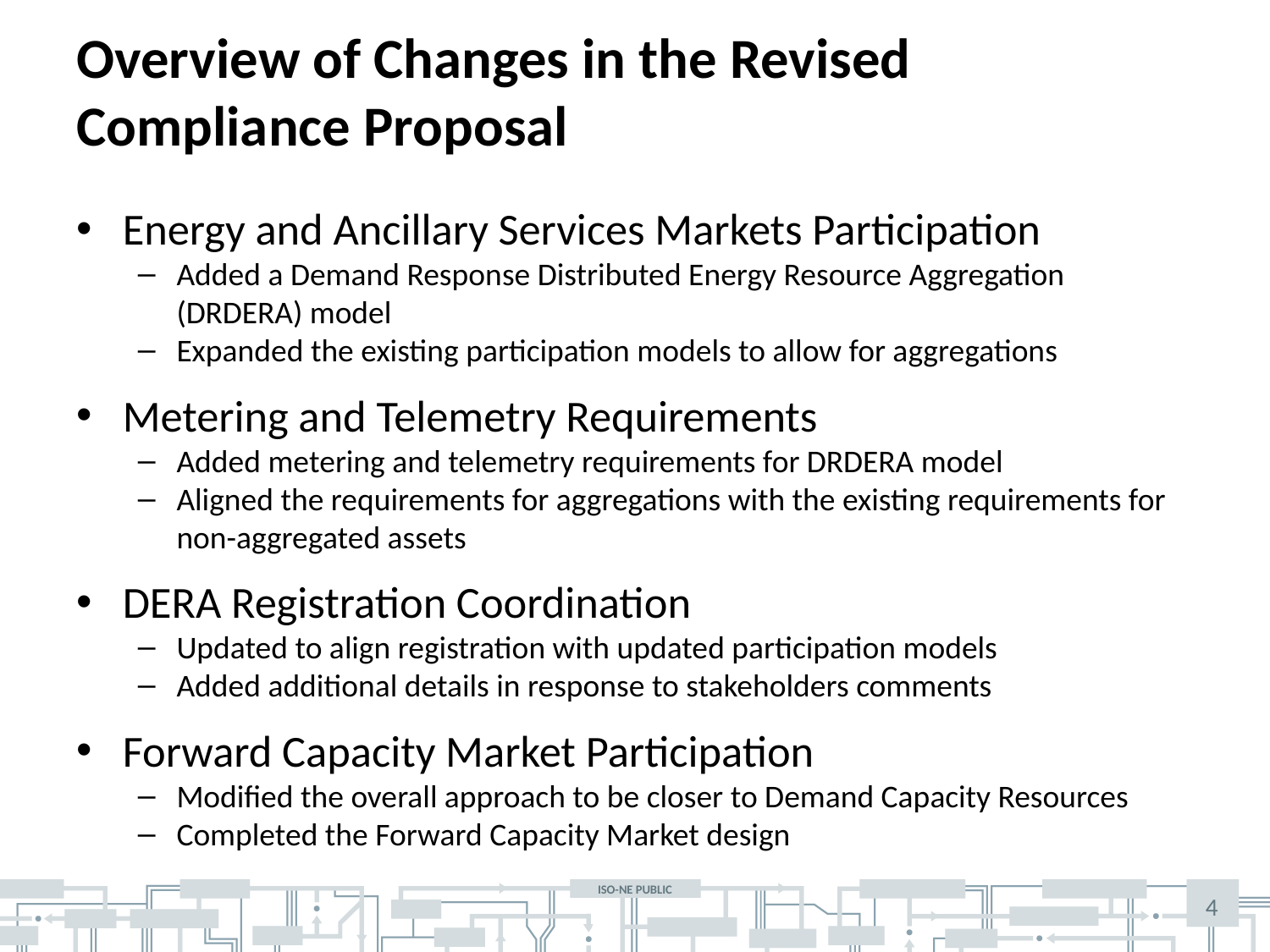

# Overview of Changes in the Revised Compliance Proposal
Energy and Ancillary Services Markets Participation
Added a Demand Response Distributed Energy Resource Aggregation (DRDERA) model
Expanded the existing participation models to allow for aggregations
Metering and Telemetry Requirements
Added metering and telemetry requirements for DRDERA model
Aligned the requirements for aggregations with the existing requirements for non-aggregated assets
DERA Registration Coordination
Updated to align registration with updated participation models
Added additional details in response to stakeholders comments
Forward Capacity Market Participation
Modified the overall approach to be closer to Demand Capacity Resources
Completed the Forward Capacity Market design
4